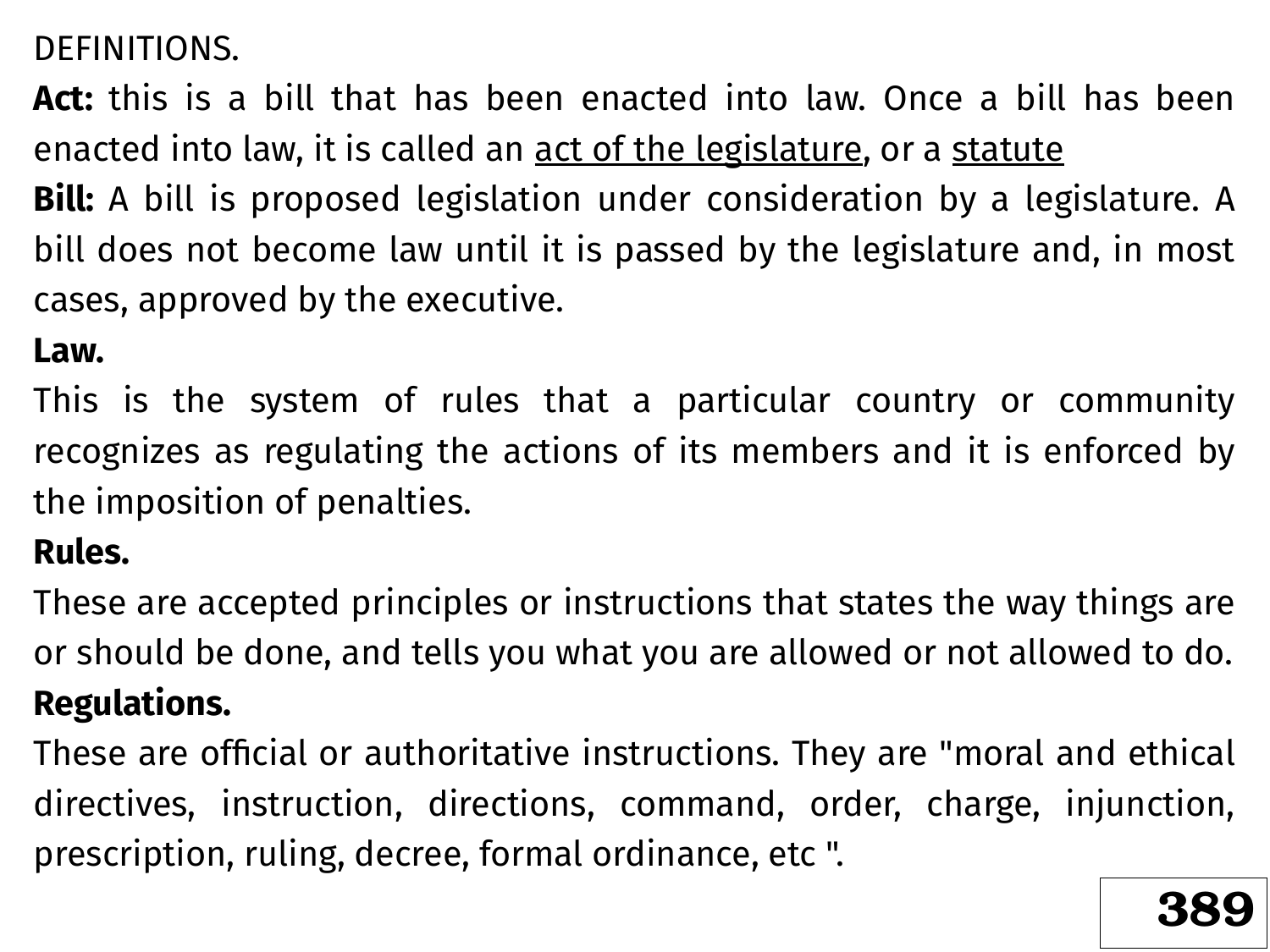

DEFINITIONS.
Act: this is a bill that has been enacted into law. Once a bill has been enacted into law, it is called an act of the legislature, or a statute
Bill: A bill is proposed legislation under consideration by a legislature. A bill does not become law until it is passed by the legislature and, in most cases, approved by the executive.
Law.
This is the system of rules that a particular country or community recognizes as regulating the actions of its members and it is enforced by the imposition of penalties.
Rules.
These are accepted principles or instructions that states the way things are or should be done, and tells you what you are allowed or not allowed to do.
Regulations.
These are official or authoritative instructions. They are "moral and ethical directives, instruction, directions, command, order, charge, injunction, prescription, ruling, decree, formal ordinance, etc ".

389